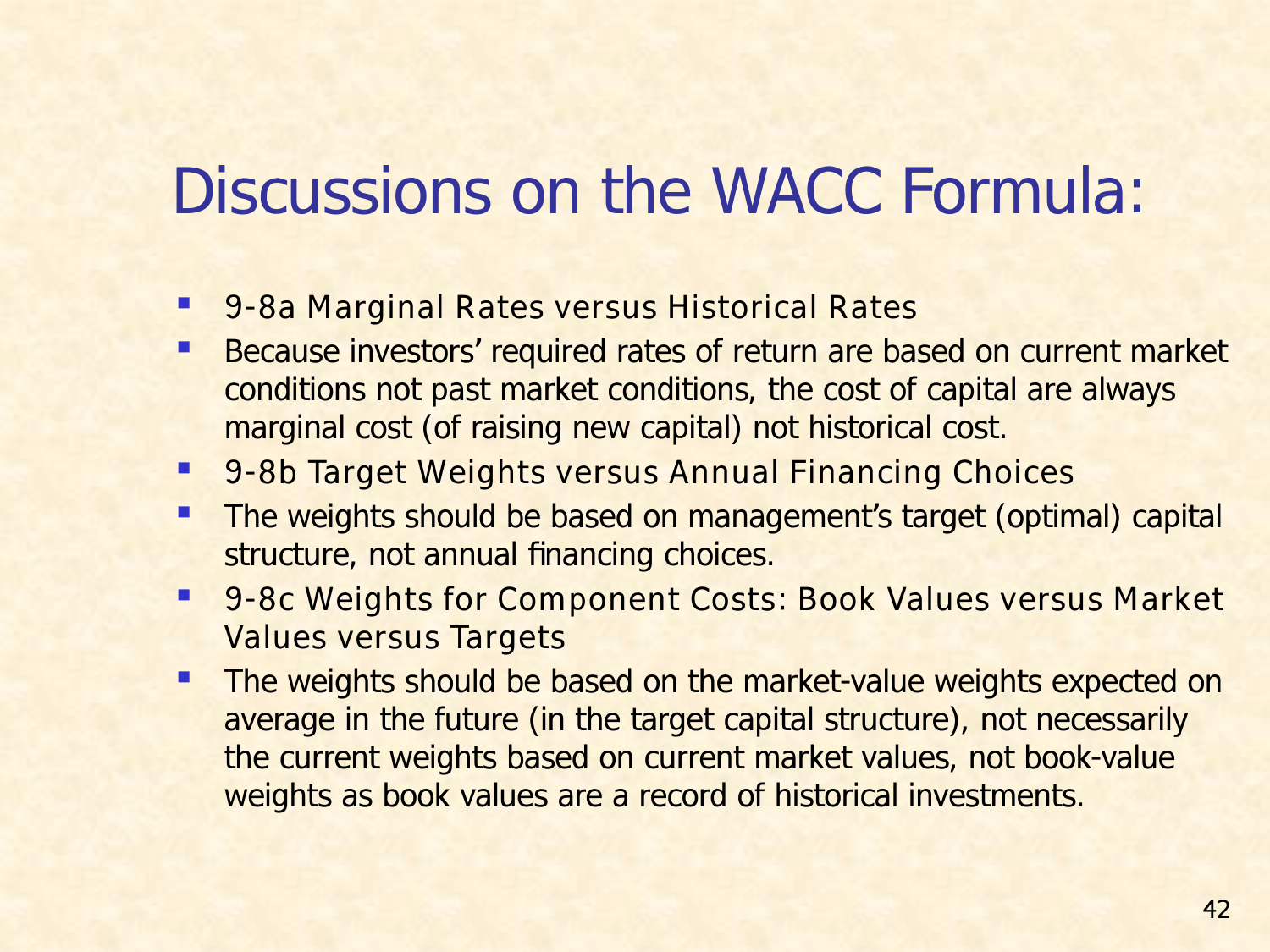

# Discussions on the WACC Formula:
9-8a Marginal Rates versus Historical Rates
Because investors’ required rates of return are based on current market conditions not past market conditions, the cost of capital are always marginal cost (of raising new capital) not historical cost.
9-8b Target Weights versus Annual Financing Choices
The weights should be based on management’s target (optimal) capital structure, not annual financing choices.
9-8c Weights for Component Costs: Book Values versus Market Values versus Targets
The weights should be based on the market-value weights expected on average in the future (in the target capital structure), not necessarily the current weights based on current market values, not book-value weights as book values are a record of historical investments.
42